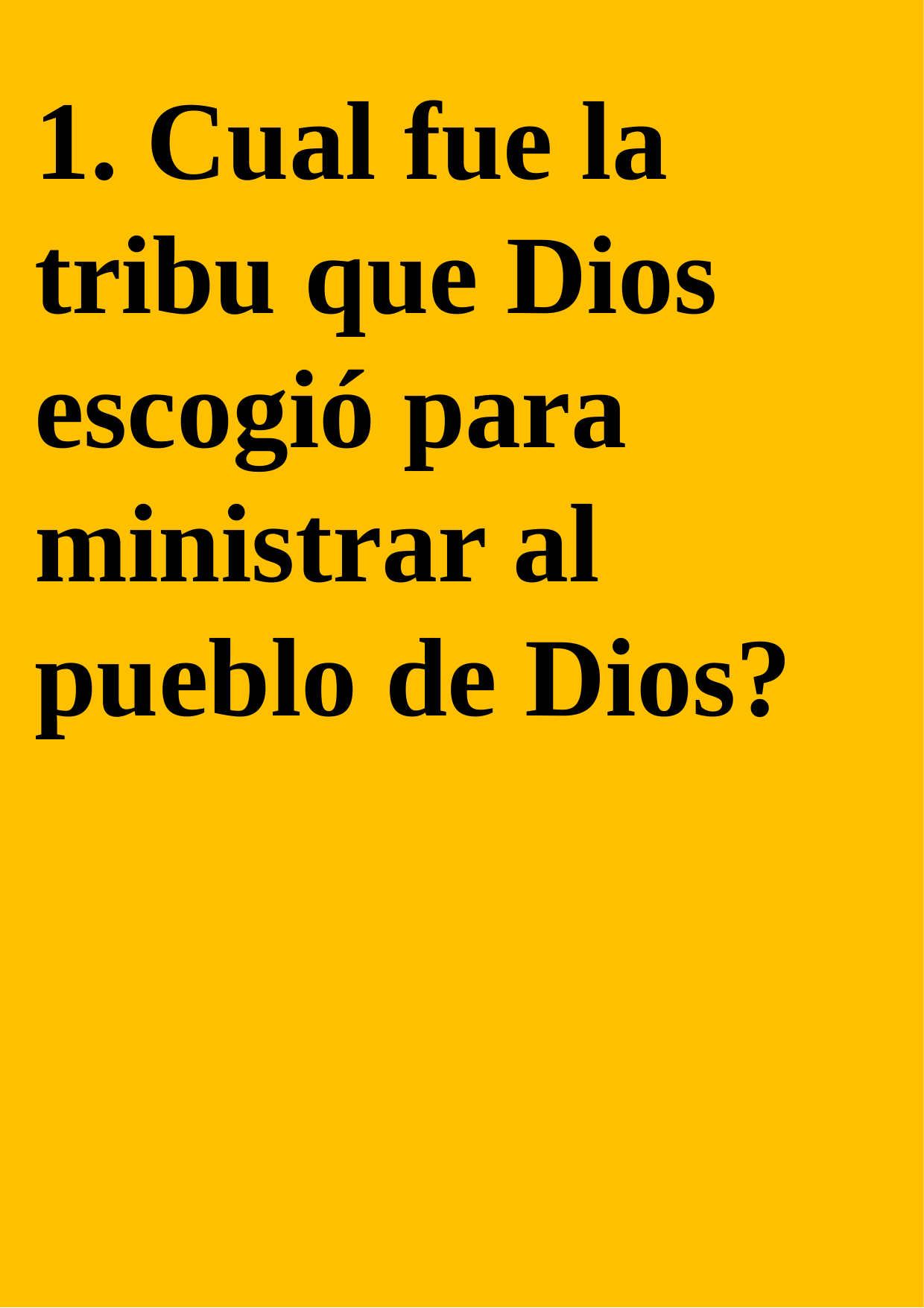

1. Cual fue la tribu que Dios escogió para ministrar al pueblo de Dios?